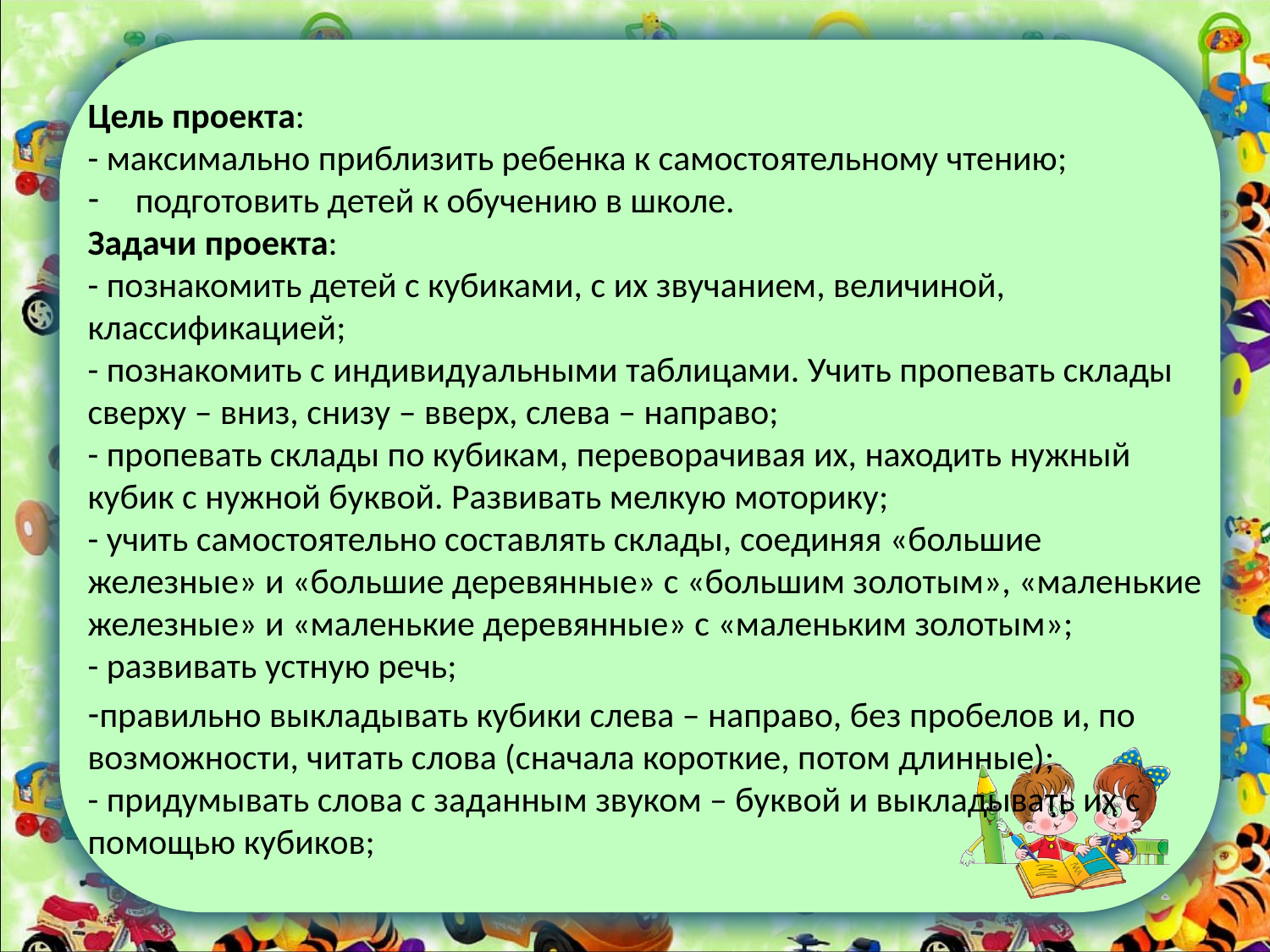

Цель проекта:
- максимально приблизить ребенка к самостоятельному чтению;
подготовить детей к обучению в школе.
Задачи проекта:
- познакомить детей с кубиками, с их звучанием, величиной, классификацией;
- познакомить с индивидуальными таблицами. Учить пропевать склады сверху – вниз, снизу – вверх, слева – направо;
- пропевать склады по кубикам, переворачивая их, находить нужный кубик с нужной буквой. Развивать мелкую моторику;
- учить самостоятельно составлять склады, соединяя «большие железные» и «большие деревянные» с «большим золотым», «маленькие железные» и «маленькие деревянные» с «маленьким золотым»;
- развивать устную речь;
правильно выкладывать кубики слева – направо, без пробелов и, по возможности, читать слова (сначала короткие, потом длинные);
- придумывать слова с заданным звуком – буквой и выкладывать их с помощью кубиков;